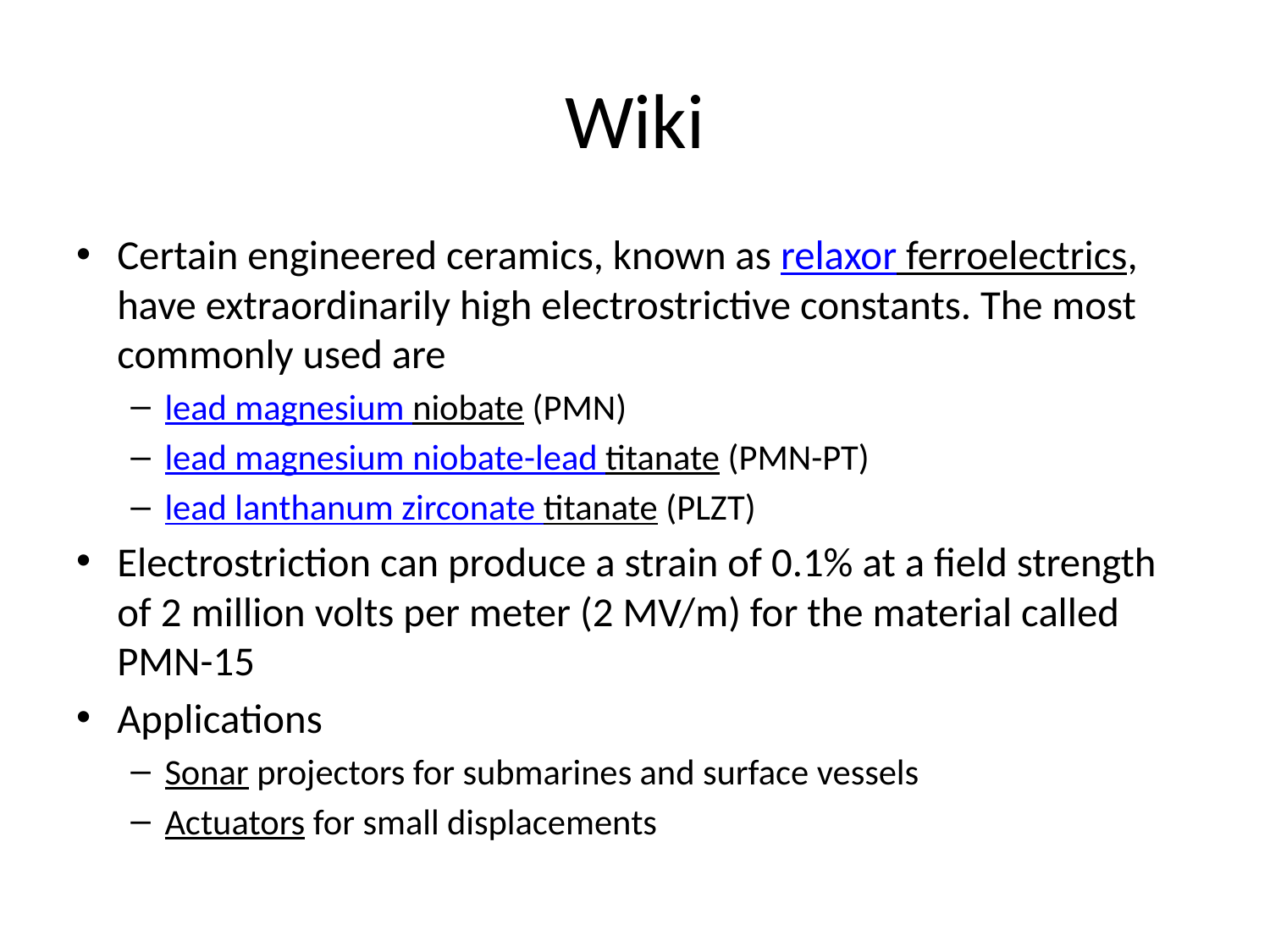

# Wiki
Certain engineered ceramics, known as relaxor ferroelectrics, have extraordinarily high electrostrictive constants. The most commonly used are
lead magnesium niobate (PMN)
lead magnesium niobate-lead titanate (PMN-PT)
lead lanthanum zirconate titanate (PLZT)
Electrostriction can produce a strain of 0.1% at a field strength of 2 million volts per meter (2 MV/m) for the material called PMN-15
Applications
Sonar projectors for submarines and surface vessels
Actuators for small displacements